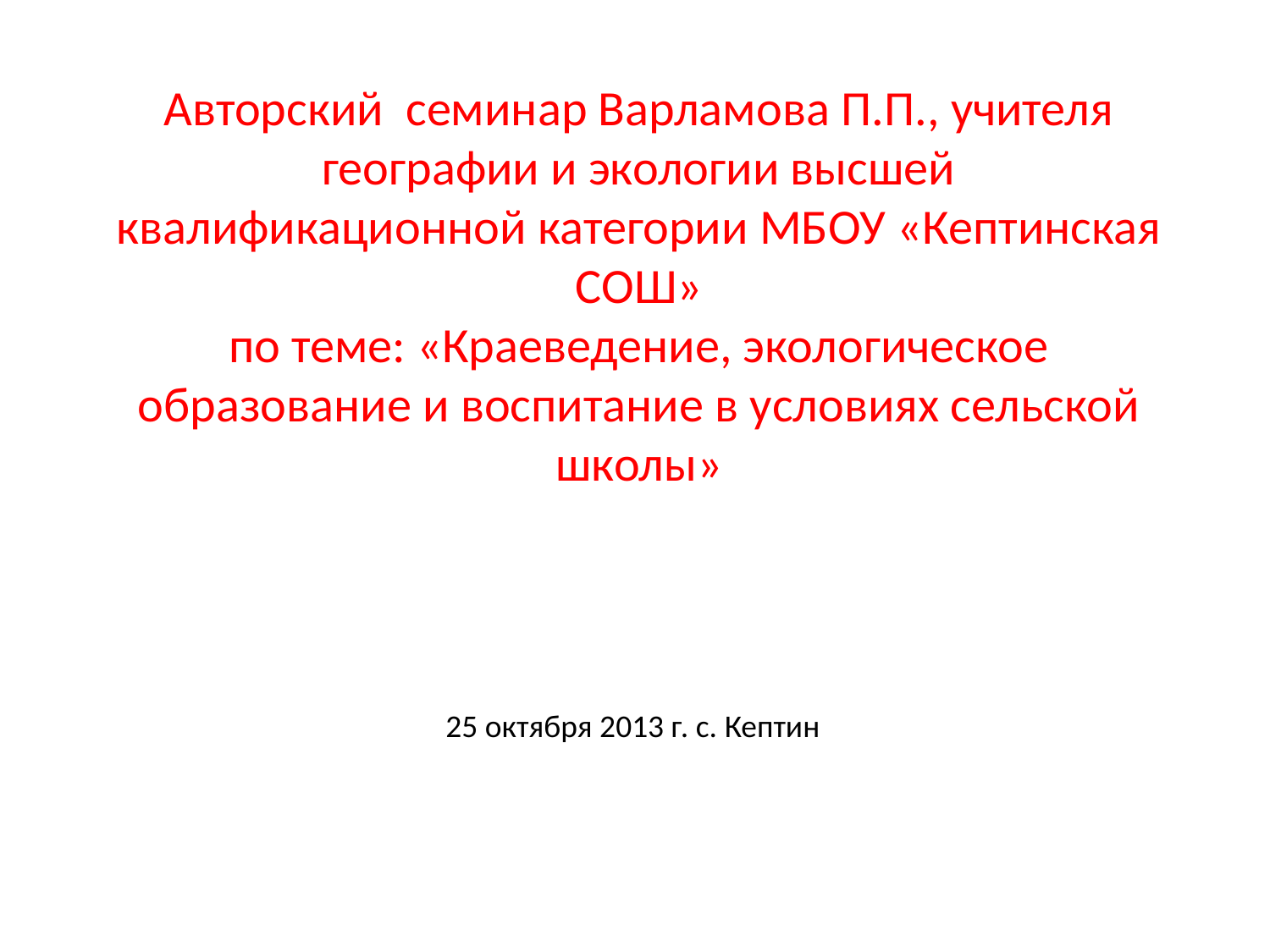

# Авторский  семинар Варламова П.П., учителя географии и экологии высшей квалификационной категории МБОУ «Кептинская СОШ» по теме: «Краеведение, экологическое образование и воспитание в условиях сельской школы»

25 октября 2013 г. с. Кептин